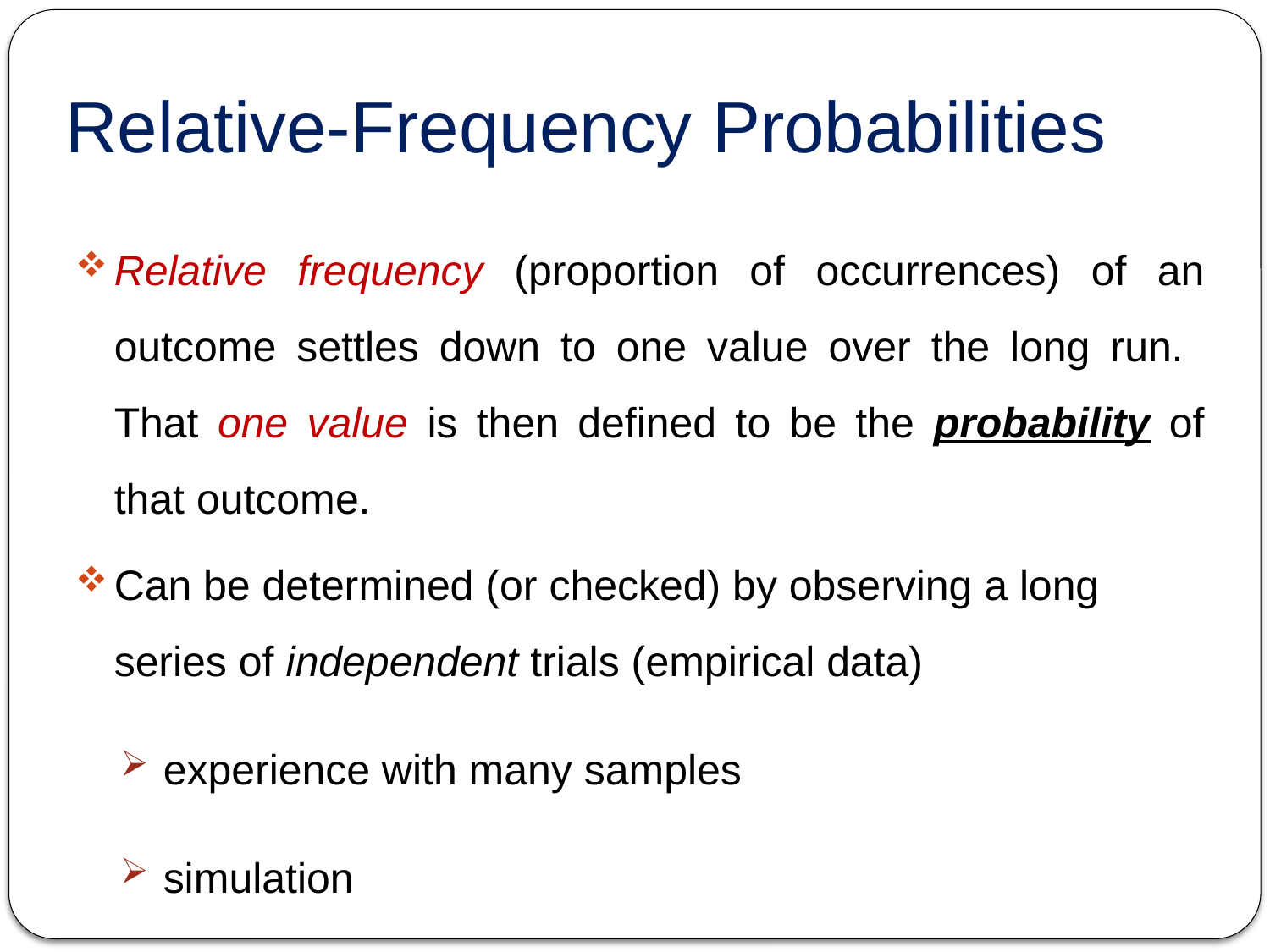

# Relative-Frequency Probabilities
Relative frequency (proportion of occurrences) of an outcome settles down to one value over the long run.  That one value is then defined to be the probability of that outcome.
Can be determined (or checked) by observing a long series of independent trials (empirical data)
experience with many samples
simulation